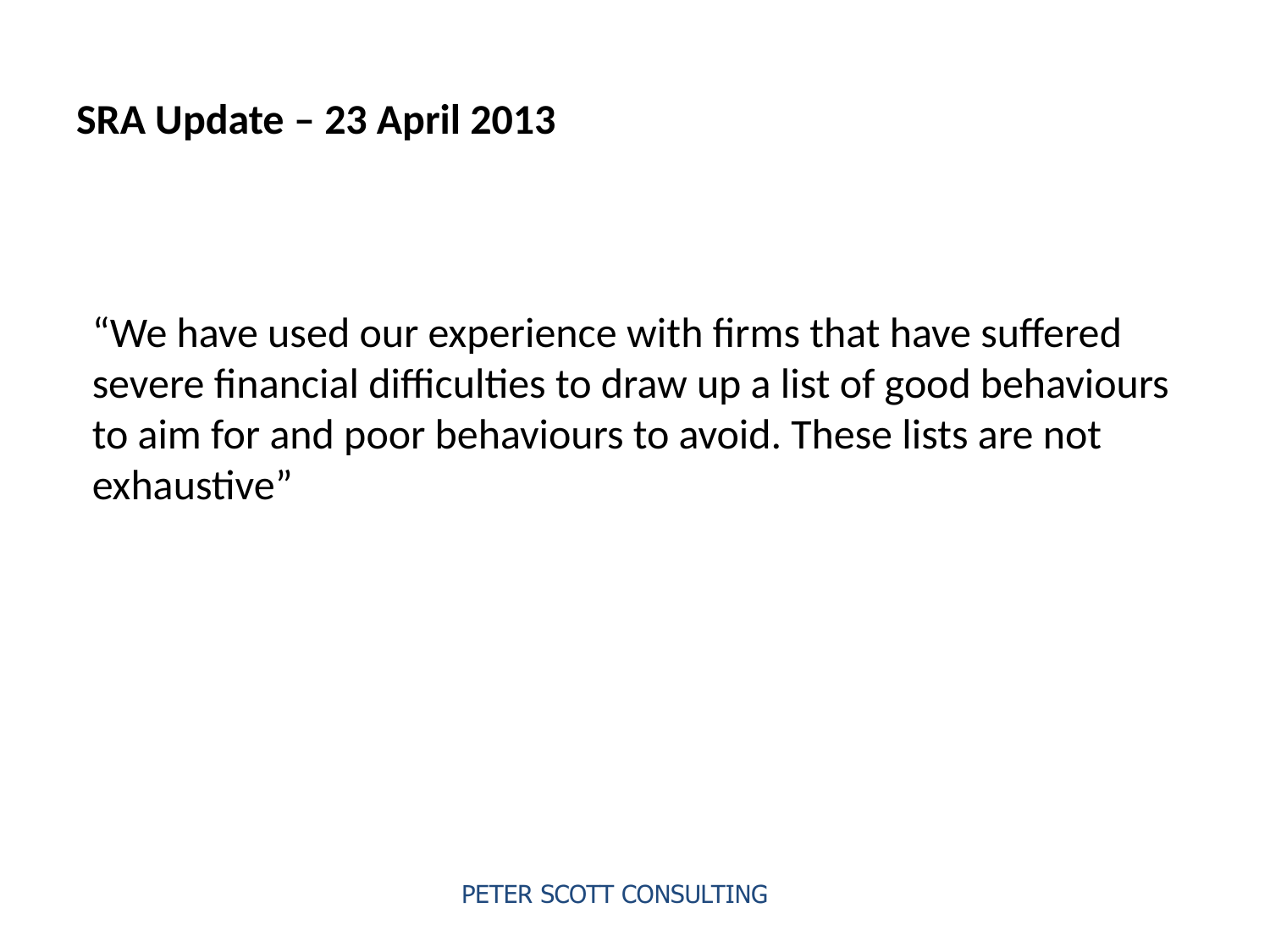

# SRA Update – 23 April 2013

“We have used our experience with firms that have suffered severe financial difficulties to draw up a list of good behaviours to aim for and poor behaviours to avoid. These lists are not exhaustive”

PETER SCOTT CONSULTING